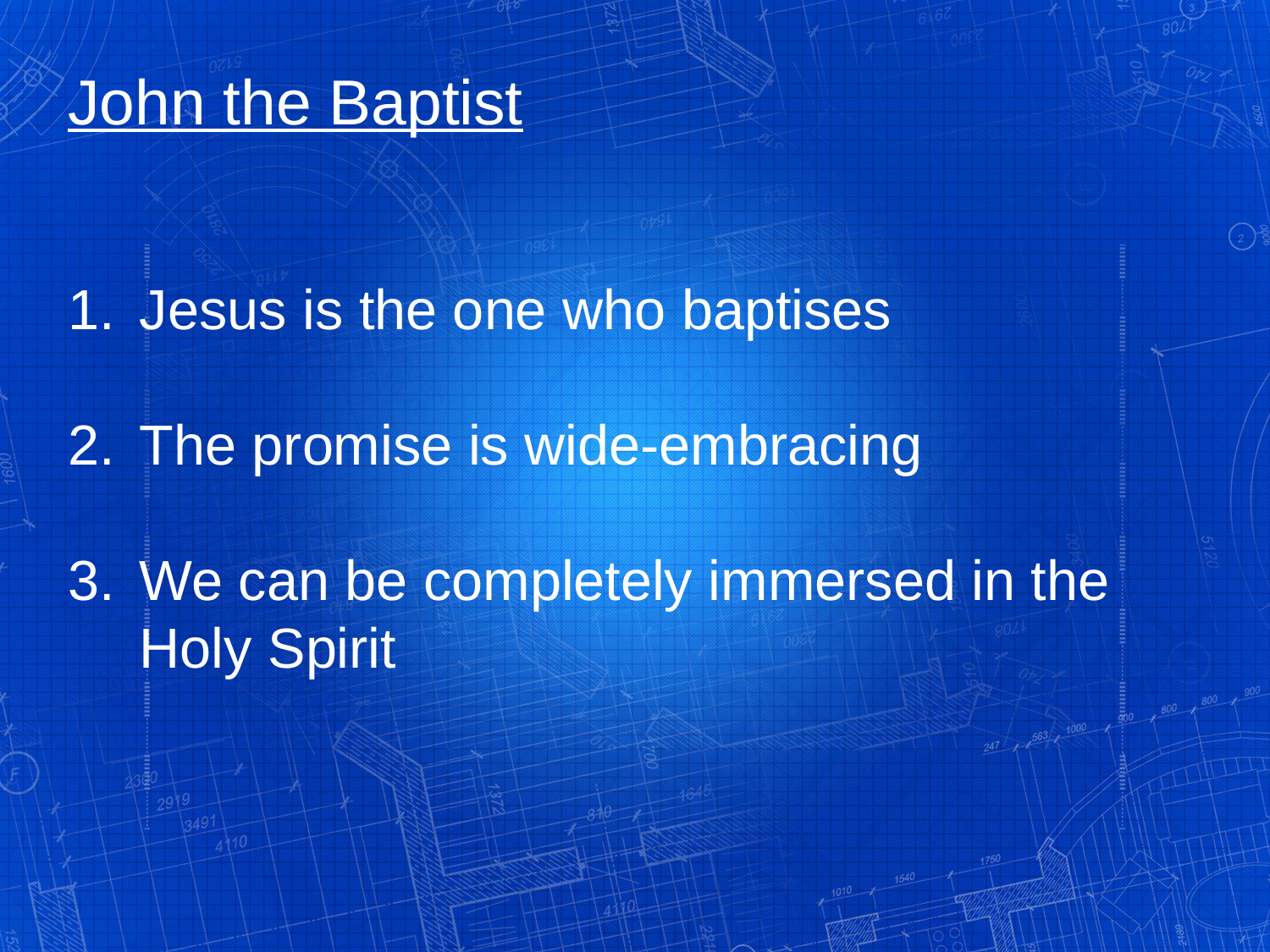

John the Baptist

Jesus is the one who baptises

The promise is wide-embracing

We can be completely immersed in the Holy Spirit